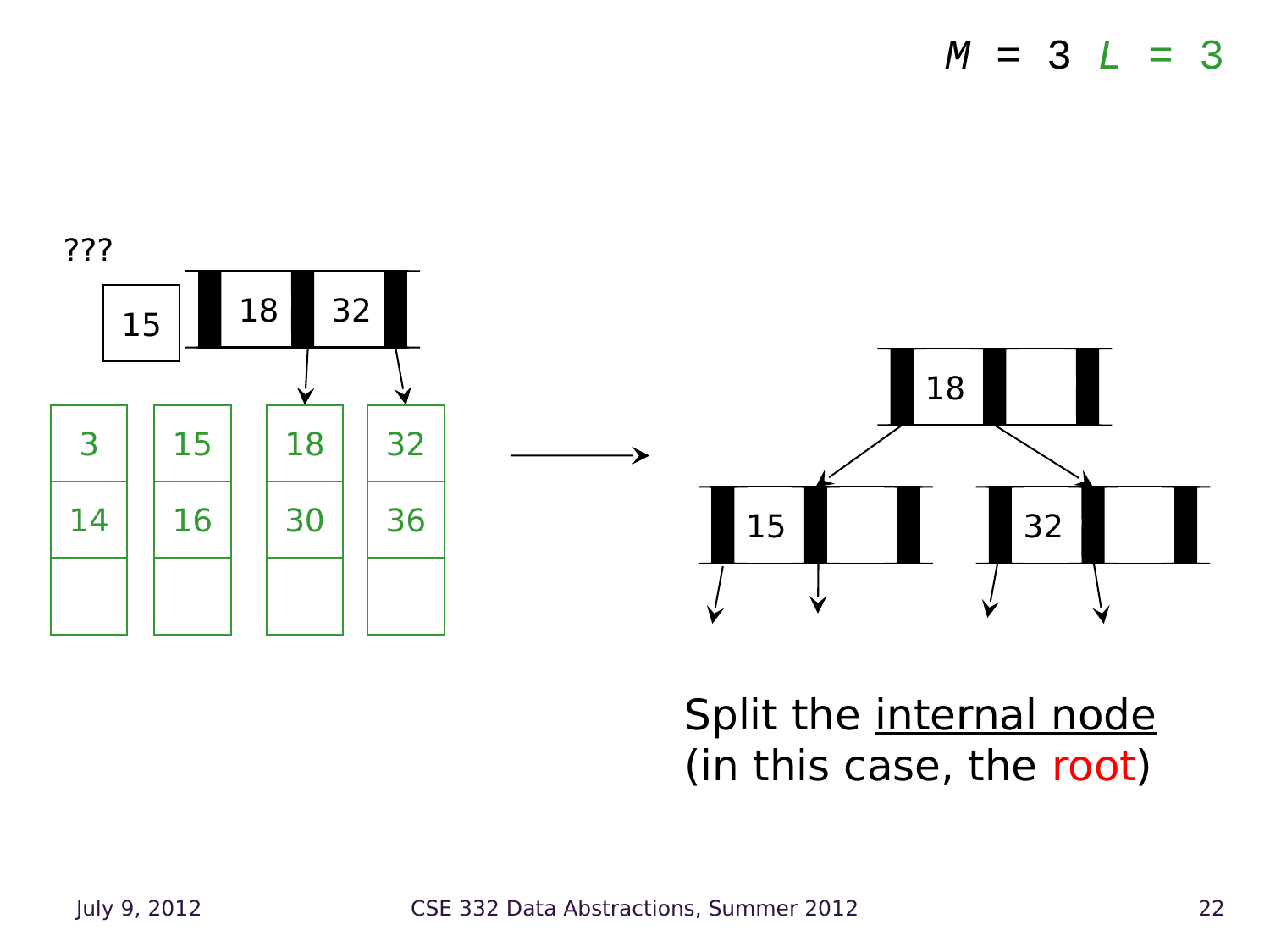

M = 3 L = 3
???

18

32

15

18

3
15
18
32

14
16
30
36

15

32

Split the internal node (in this case, the root)
July 9, 2012
CSE 332 Data Abstractions, Summer 2012
22